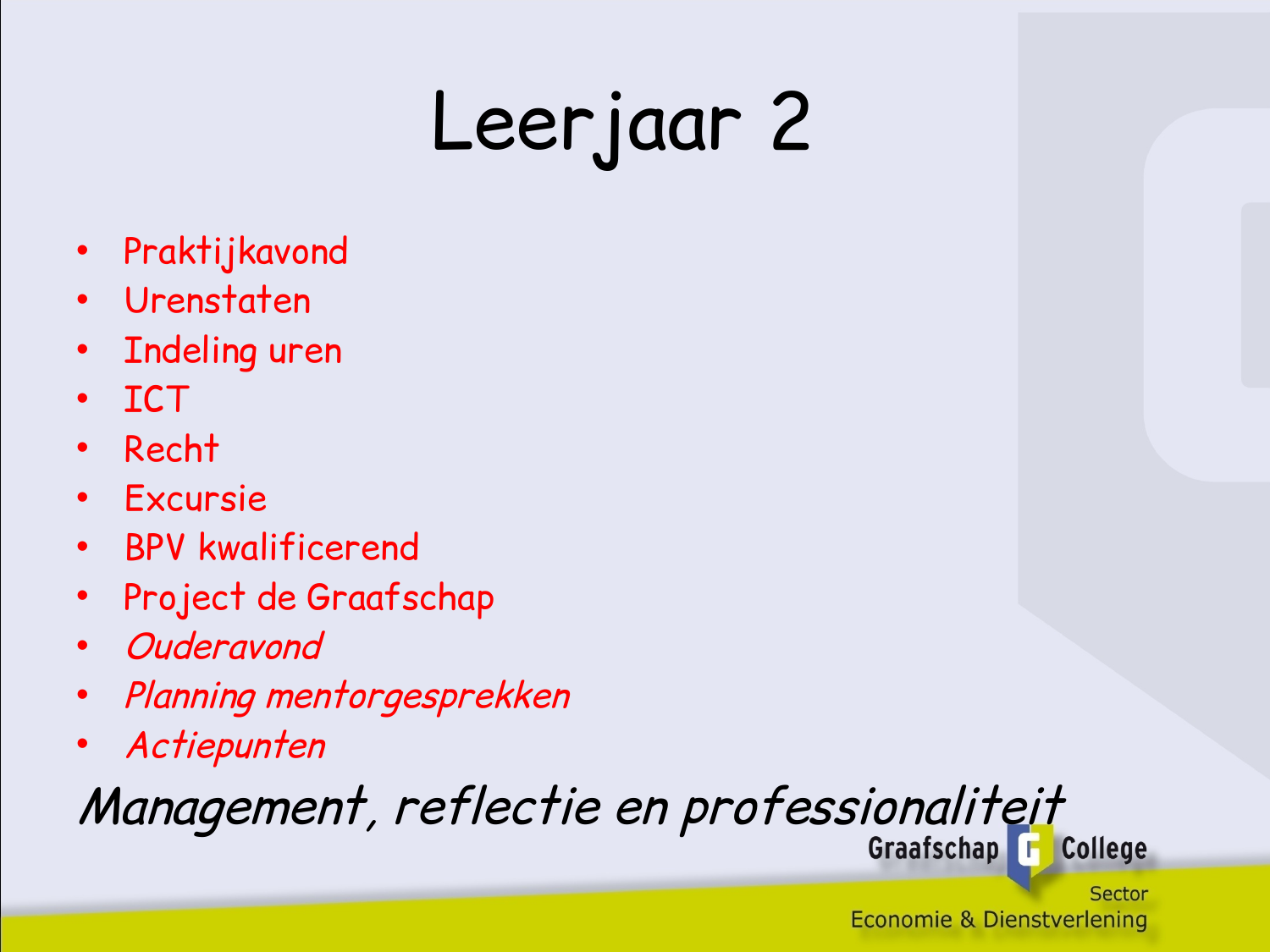

# Leerjaar 2
Praktijkavond
Urenstaten
Indeling uren
ICT
Recht
Excursie
BPV kwalificerend
Project de Graafschap
Ouderavond
Planning mentorgesprekken
Actiepunten
Management, reflectie en professionaliteit